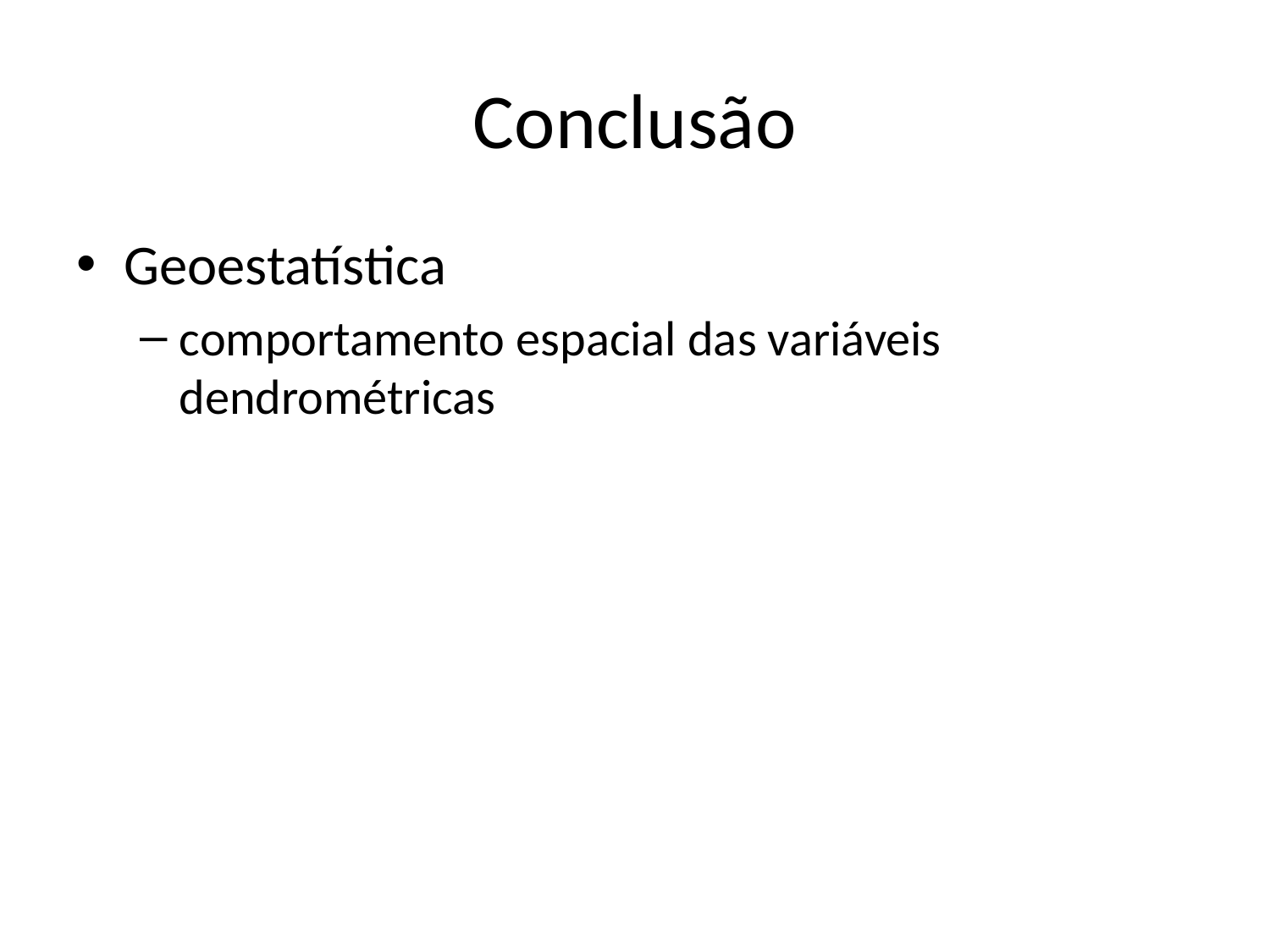

# Conclusão
Geoestatística
comportamento espacial das variáveis dendrométricas